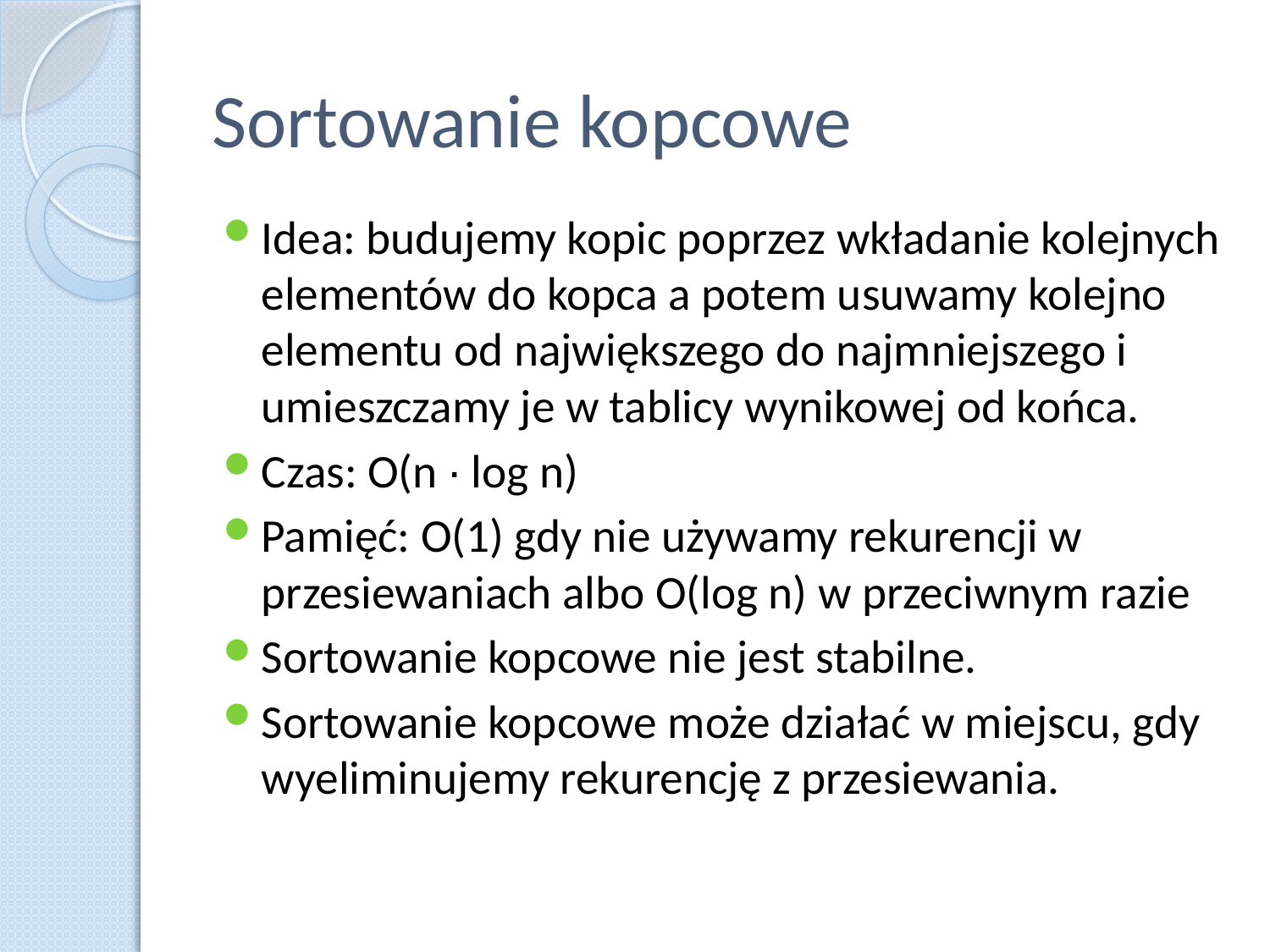

# Sortowanie kopcowe
Idea: budujemy kopic poprzez wkładanie kolejnych elementów do kopca a potem usuwamy kolejno elementu od największego do najmniejszego i umieszczamy je w tablicy wynikowej od końca.
Czas: O(n ∙ log n)
Pamięć: O(1) gdy nie używamy rekurencji w przesiewaniach albo O(log n) w przeciwnym razie
Sortowanie kopcowe nie jest stabilne.
Sortowanie kopcowe może działać w miejscu, gdy wyeliminujemy rekurencję z przesiewania.